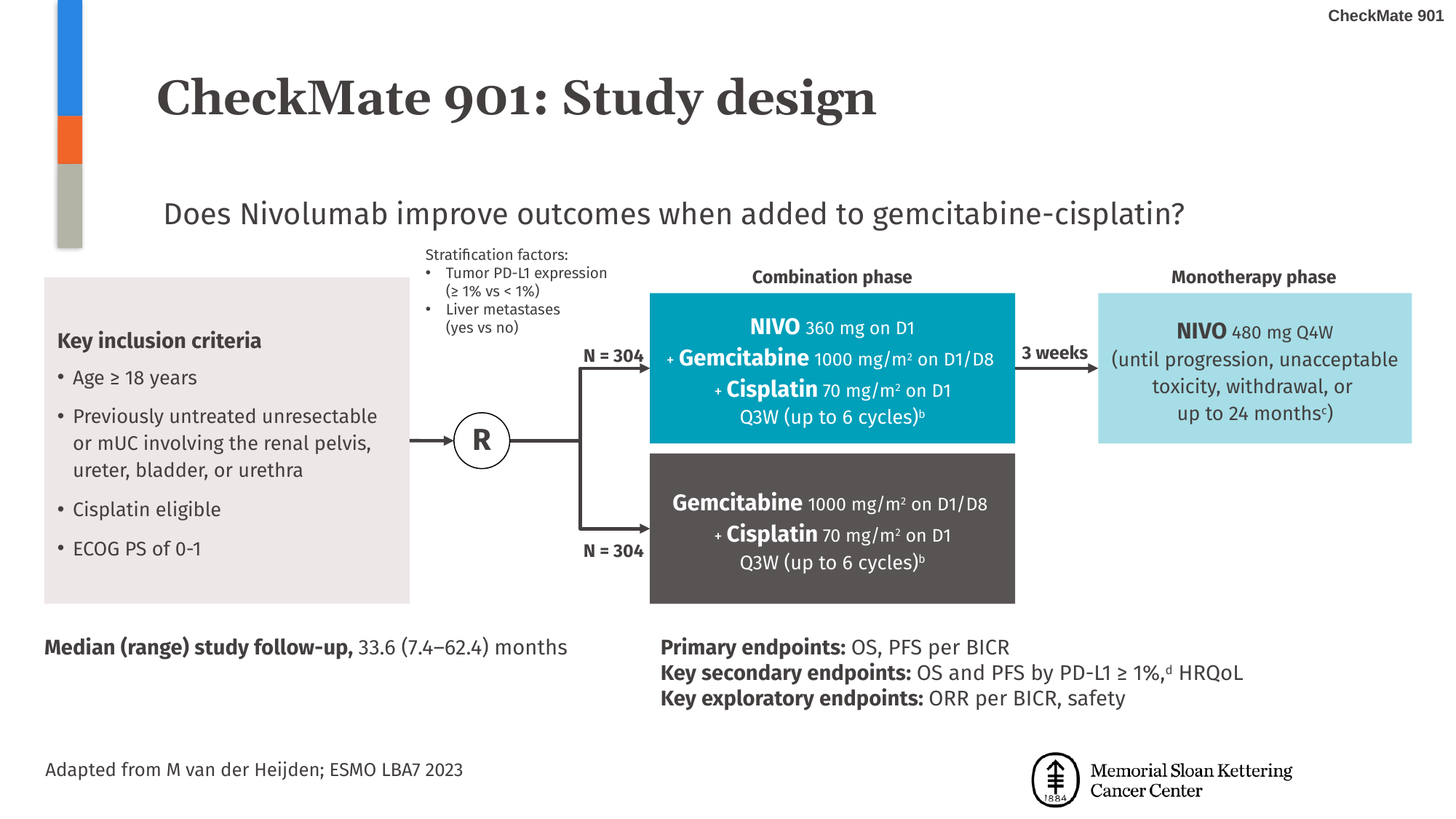

# CheckMate 901: Study design
Does Nivolumab improve outcomes when added to gemcitabine-cisplatin?
Stratification factors:
Tumor PD-L1 expression
(≥ 1% vs < 1%)
Liver metastases
(yes vs no)
Combination phase
Monotherapy phase
Key inclusion criteria
Age ≥ 18 years
Previously untreated unresectable
or mUC involving the renal pelvis, ureter, bladder, or urethra
Cisplatin eligible
ECOG PS of 0-1
NIVO 360 mg on D1
+ Gemcitabine 1000 mg/m2 on D1/D8
+ Cisplatin 70 mg/m2 on D1
Q3W (up to 6 cycles)b
NIVO 480 mg Q4W
(until progression, unacceptable toxicity, withdrawal, or
up to 24 monthsc)
N = 304
3 weeks
R
Gemcitabine 1000 mg/m2 on D1/D8
+ Cisplatin 70 mg/m2 on D1
Q3W (up to 6 cycles)b
N = 304
Primary endpoints: OS, PFS per BICR
Key secondary endpoints: OS and PFS by PD-L1 ≥ 1%,d HRQoL
Key exploratory endpoints: ORR per BICR, safety
Median (range) study follow-up, 33.6 (7.4–62.4) months
Adapted from M van der Heijden; ESMO LBA7 2023